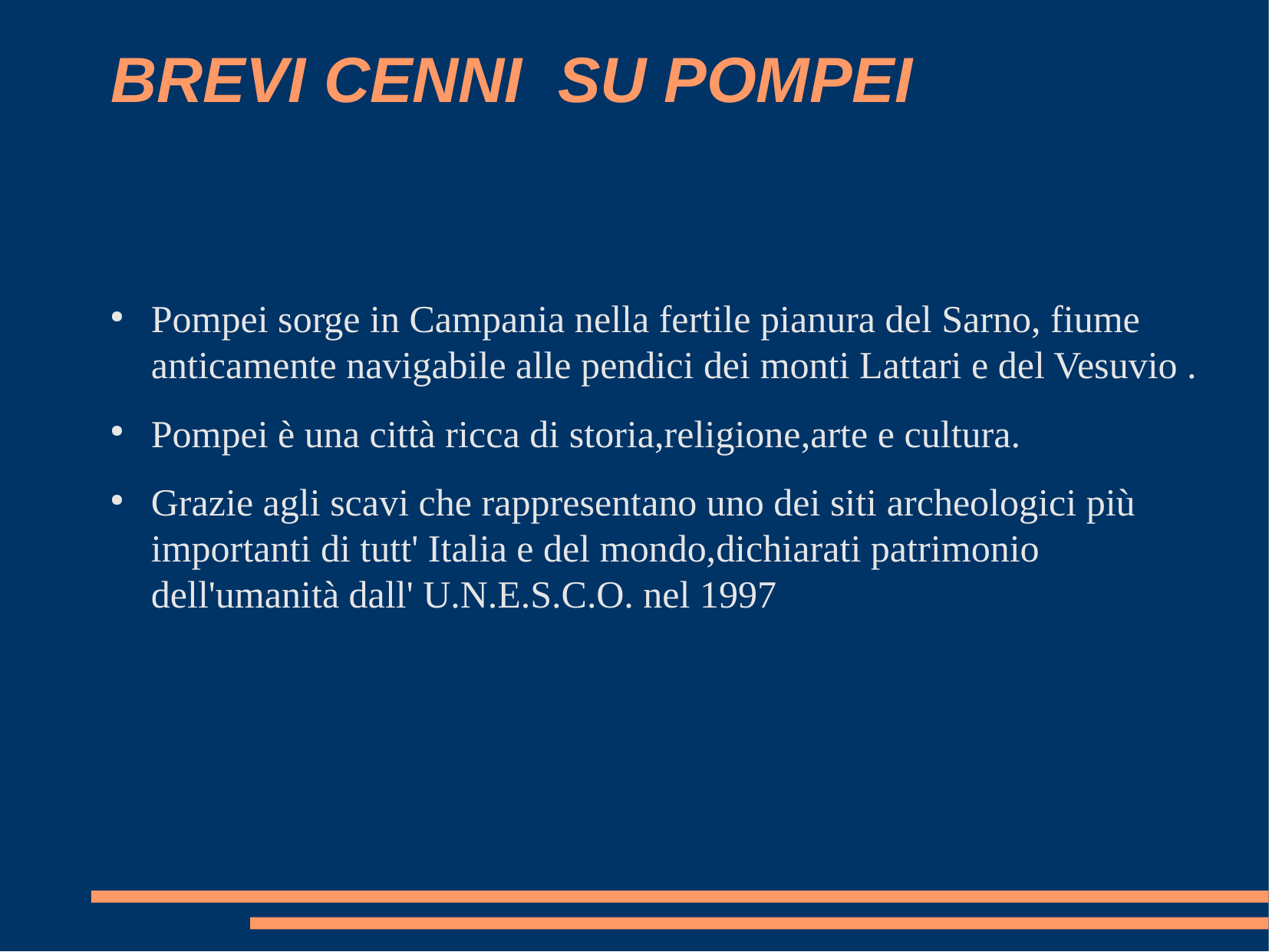

BREVI CENNI  SU POMPEI
Pompei sorge in Campania nella fertile pianura del Sarno, fiume anticamente navigabile alle pendici dei monti Lattari e del Vesuvio .
Pompei è una città ricca di storia,religione,arte e cultura.
Grazie agli scavi che rappresentano uno dei siti archeologici più importanti di tutt' Italia e del mondo,dichiarati patrimonio dell'umanità dall' U.N.E.S.C.O. nel 1997